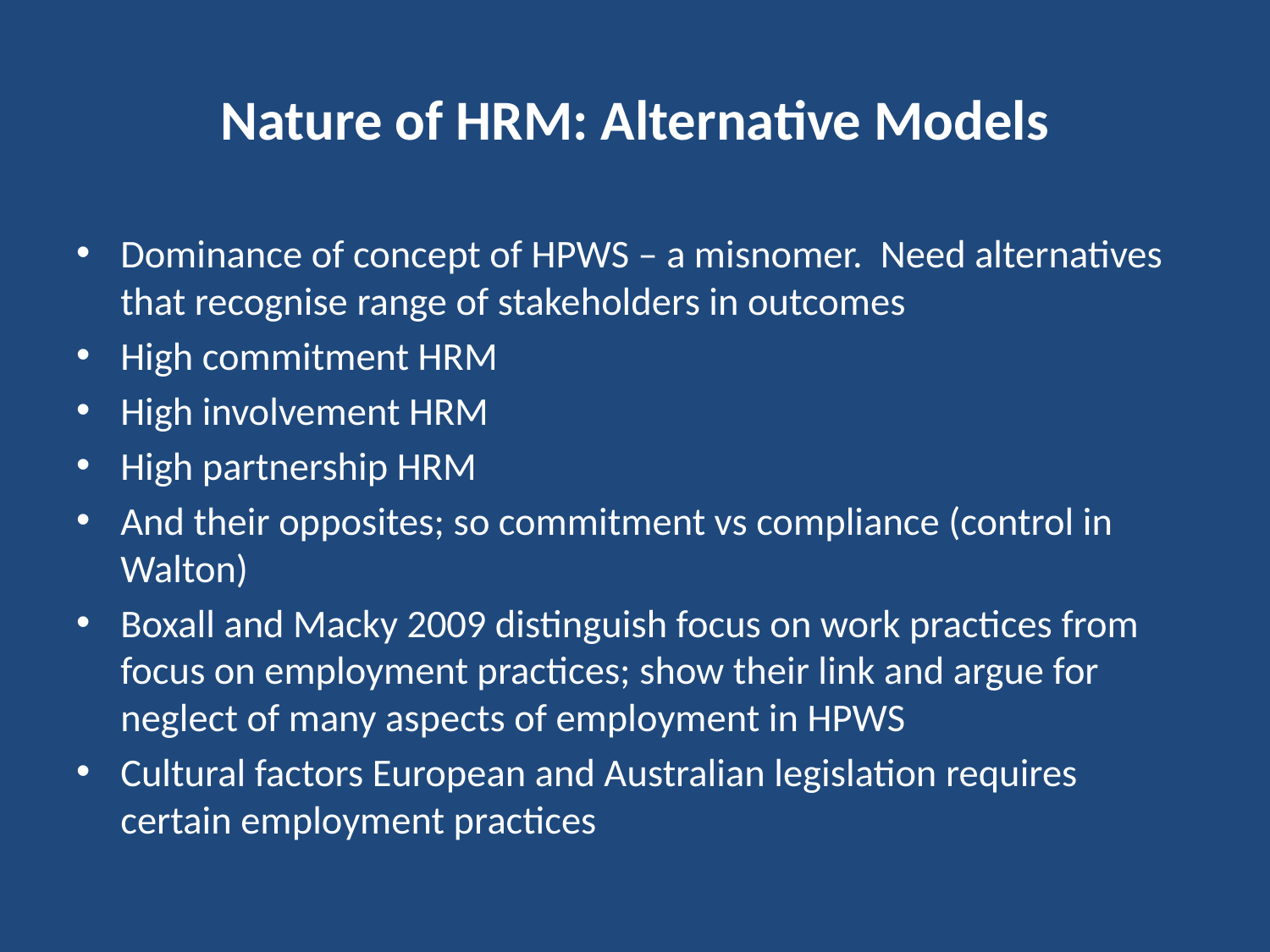

# Nature of HRM: Alternative Models
Dominance of concept of HPWS – a misnomer.  Need alternatives that recognise range of stakeholders in outcomes
High commitment HRM
High involvement HRM
High partnership HRM
And their opposites; so commitment vs compliance (control in Walton)
Boxall and Macky 2009 distinguish focus on work practices from focus on employment practices; show their link and argue for neglect of many aspects of employment in HPWS
Cultural factors European and Australian legislation requires certain employment practices